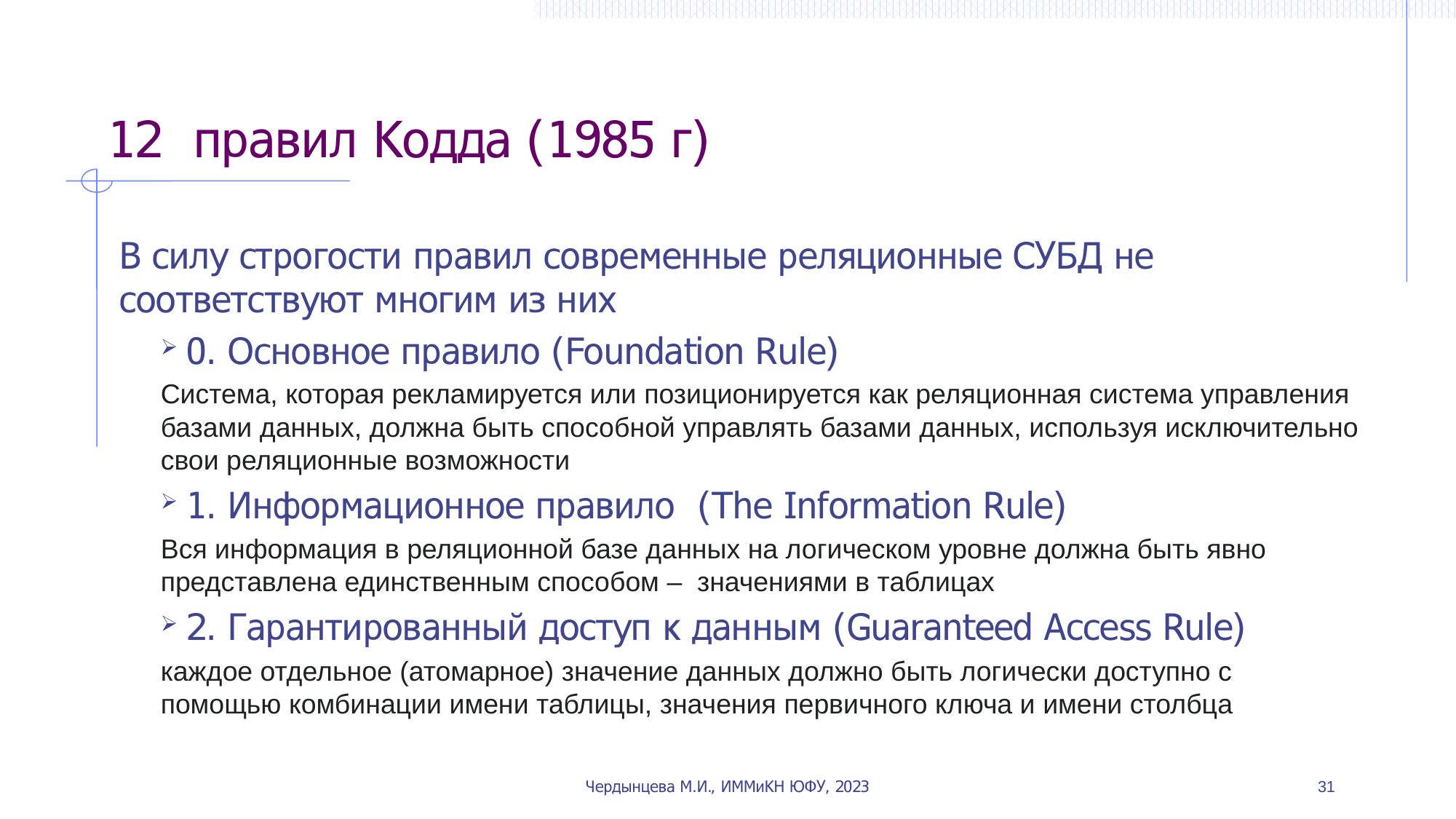

# 12  правил Кодда (1985 г)
В силу строгости правил современные реляционные СУБД не соответствуют многим из них
0. Основное правило (Foundation Rule)
Система, которая рекламируется или позиционируется как реляционная система управления базами данных, должна быть способной управлять базами данных, используя исключительно свои реляционные возможности
1. Информационное правило  (The Information Rule)
Вся информация в реляционной базе данных на логическом уровне должна быть явно представлена единственным способом –  значениями в таблицах
2. Гарантированный доступ к данным (Guaranteed Access Rule)
каждое отдельное (атомарное) значение данных должно быть логически доступно с помощью комбинации имени таблицы, значения первичного ключа и имени столбца

Чердынцева М.И., ИММиКН ЮФУ, 2023
31